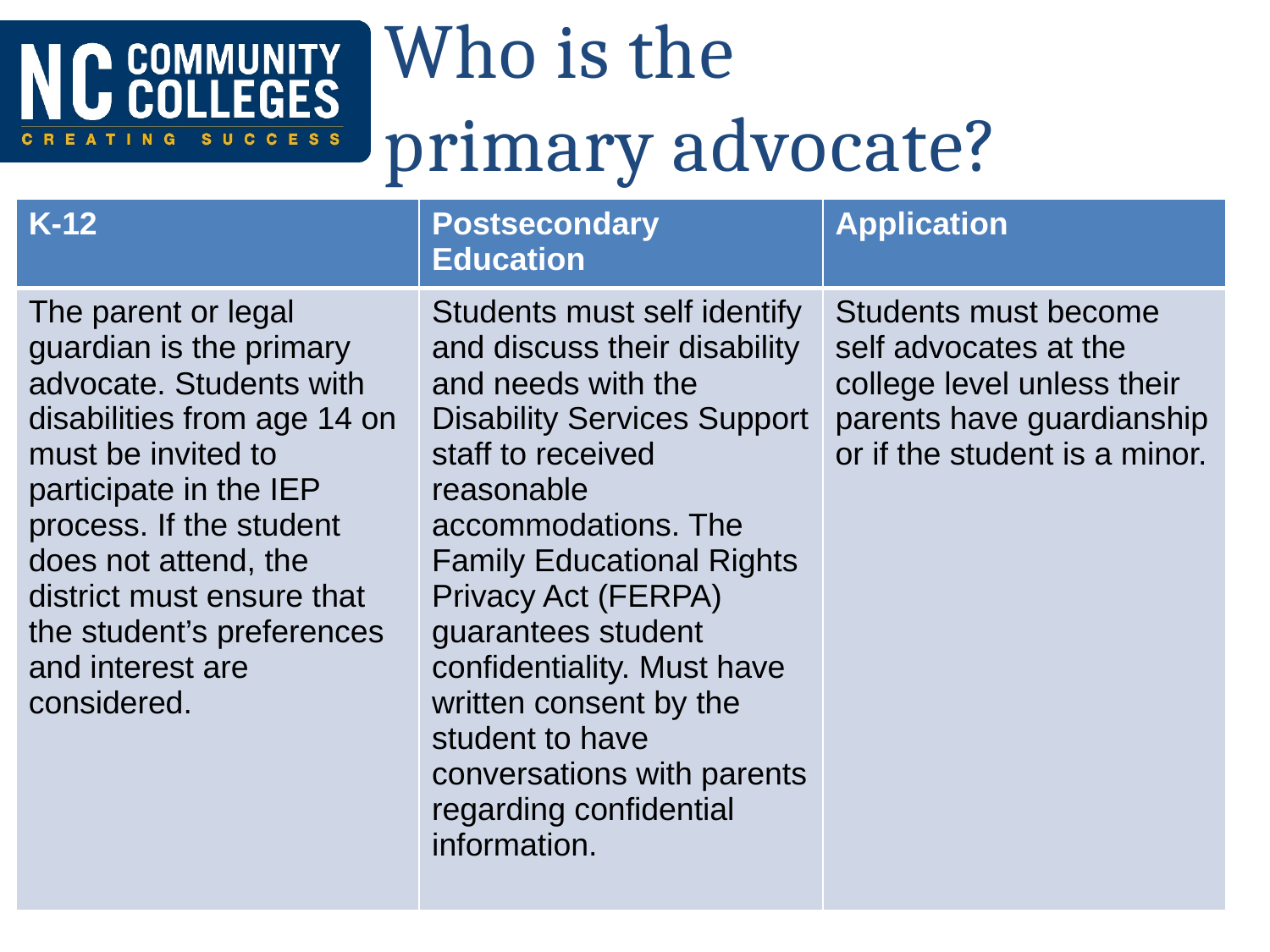

# Who is the
primary advocate?
| K-12 | Postsecondary Education | Application |
| --- | --- | --- |
| The parent or legal guardian is the primary advocate. Students with disabilities from age 14 on must be invited to participate in the IEP process. If the student does not attend, the district must ensure that the student’s preferences and interest are considered. | Students must self identify and discuss their disability and needs with the Disability Services Support staff to received reasonable accommodations. The Family Educational Rights Privacy Act (FERPA) guarantees student confidentiality. Must have written consent by the student to have conversations with parents regarding confidential information. | Students must become self advocates at the college level unless their parents have guardianship or if the student is a minor. |